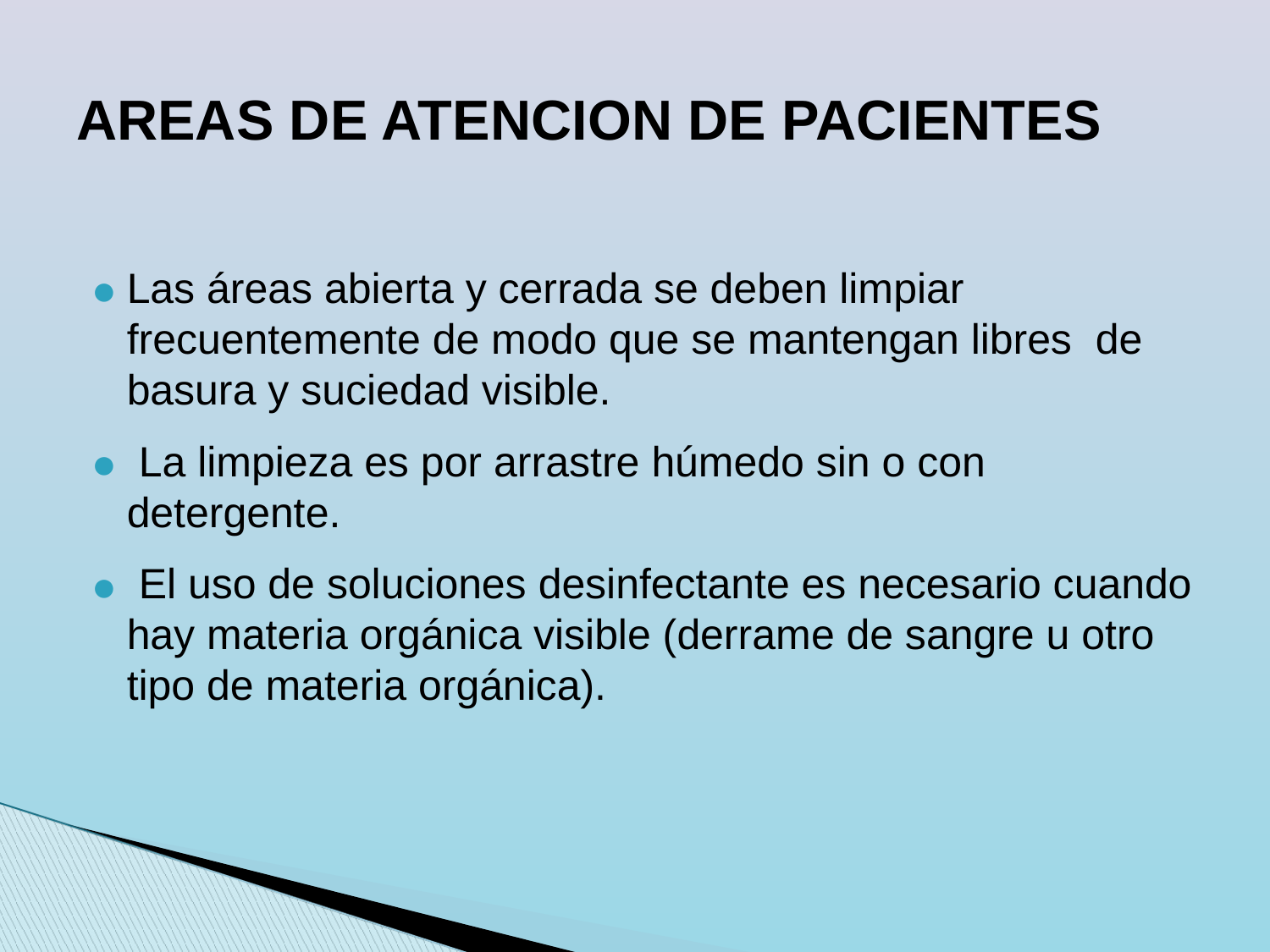

AREAS DE ATENCION DE PACIENTES

Las áreas abierta y cerrada se deben limpiar frecuentemente de modo que se mantengan libres  de basura y suciedad visible.
 La limpieza es por arrastre húmedo sin o con  detergente.
 El uso de soluciones desinfectante es necesario cuando hay materia orgánica visible (derrame de sangre u otro tipo de materia orgánica).